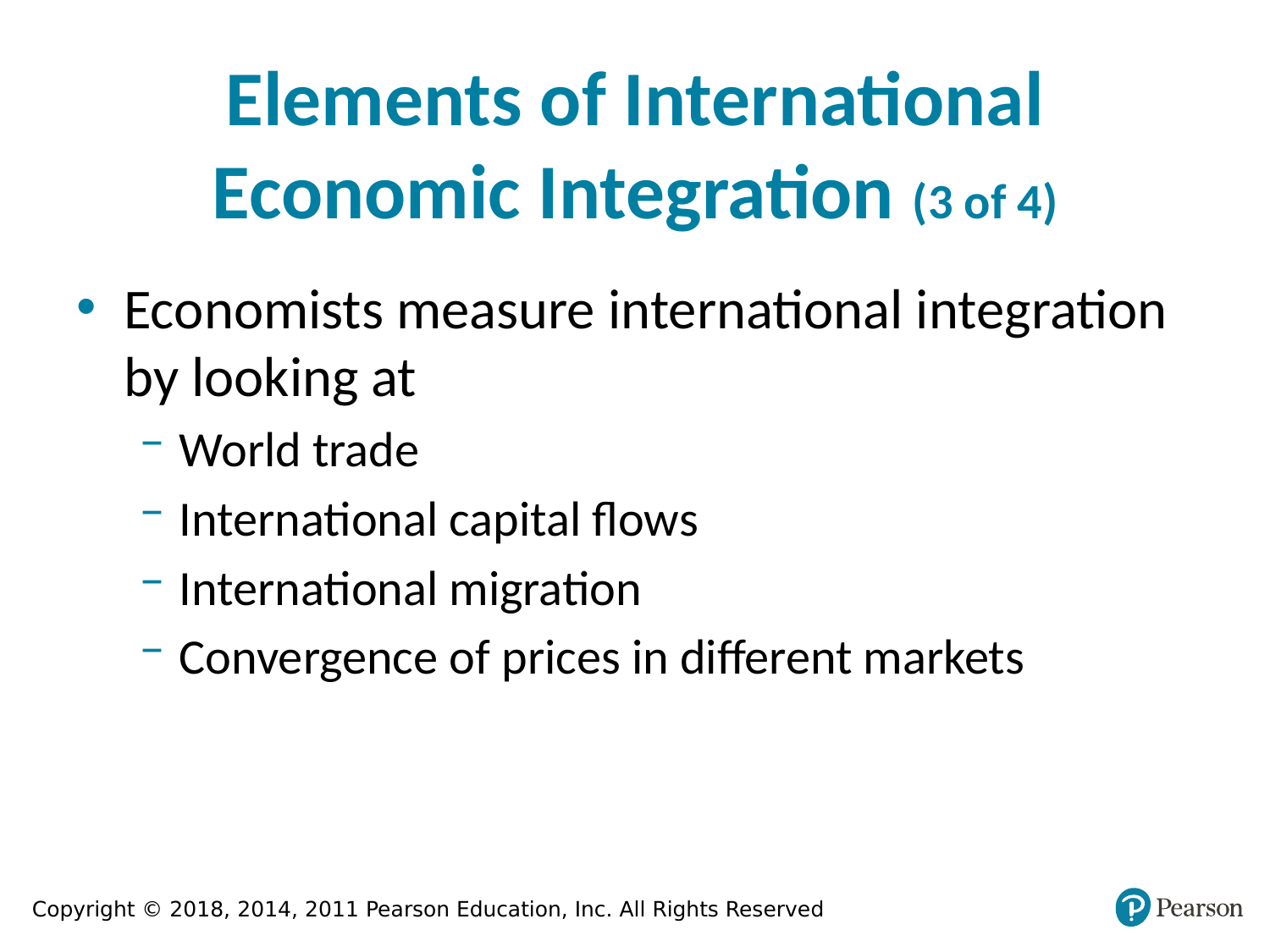

# Elements of International Economic Integration (3 of 4)
Economists measure international integration by looking at
World trade
International capital flows
International migration
Convergence of prices in different markets